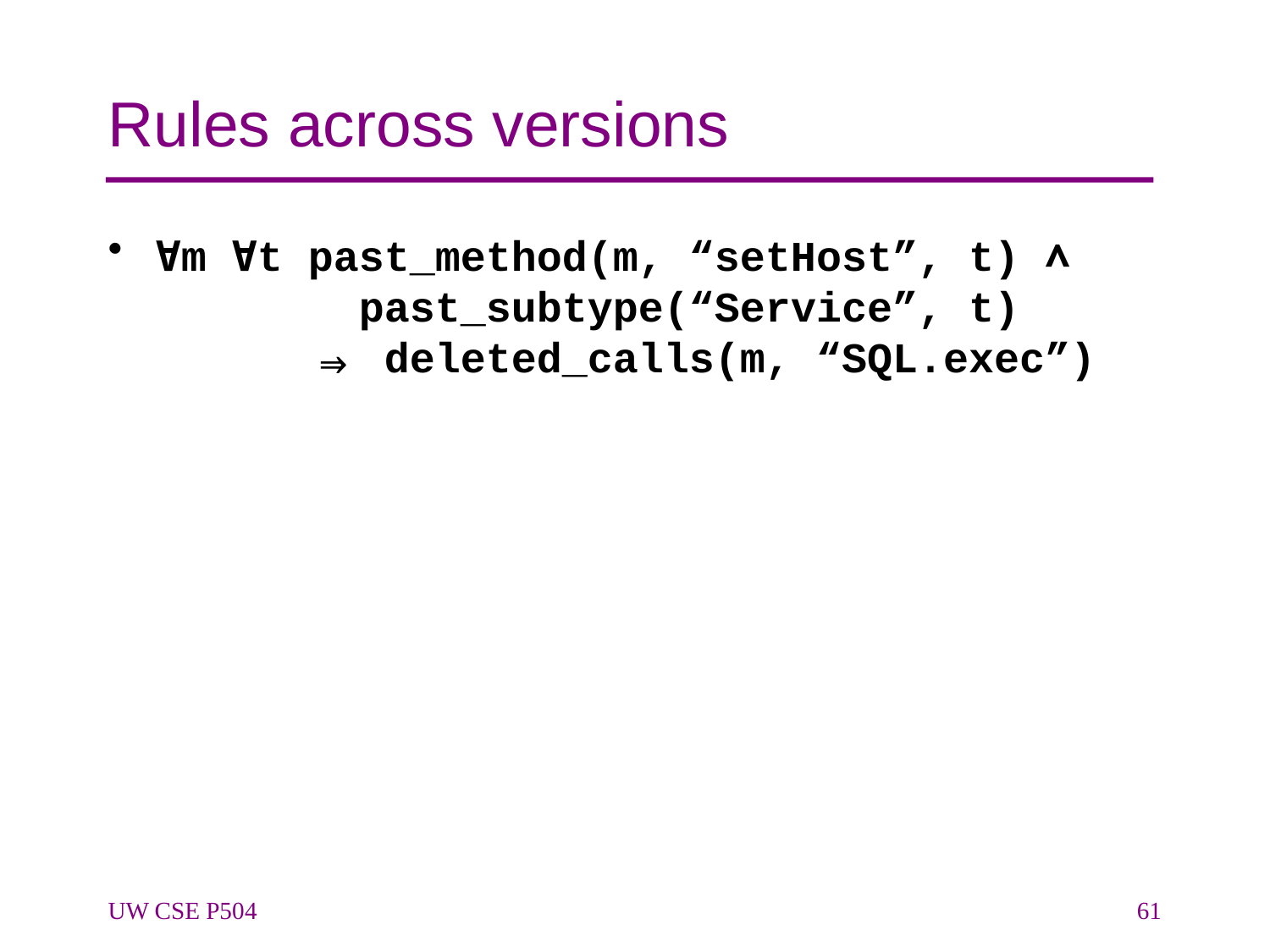

# Rules across versions
∀m ∀t past_method(m, “setHost”, t) ∧   	   past_subtype(“Service”, t)
      ⇒ deleted_calls(m, “SQL.exec”)

UW CSE P504
61